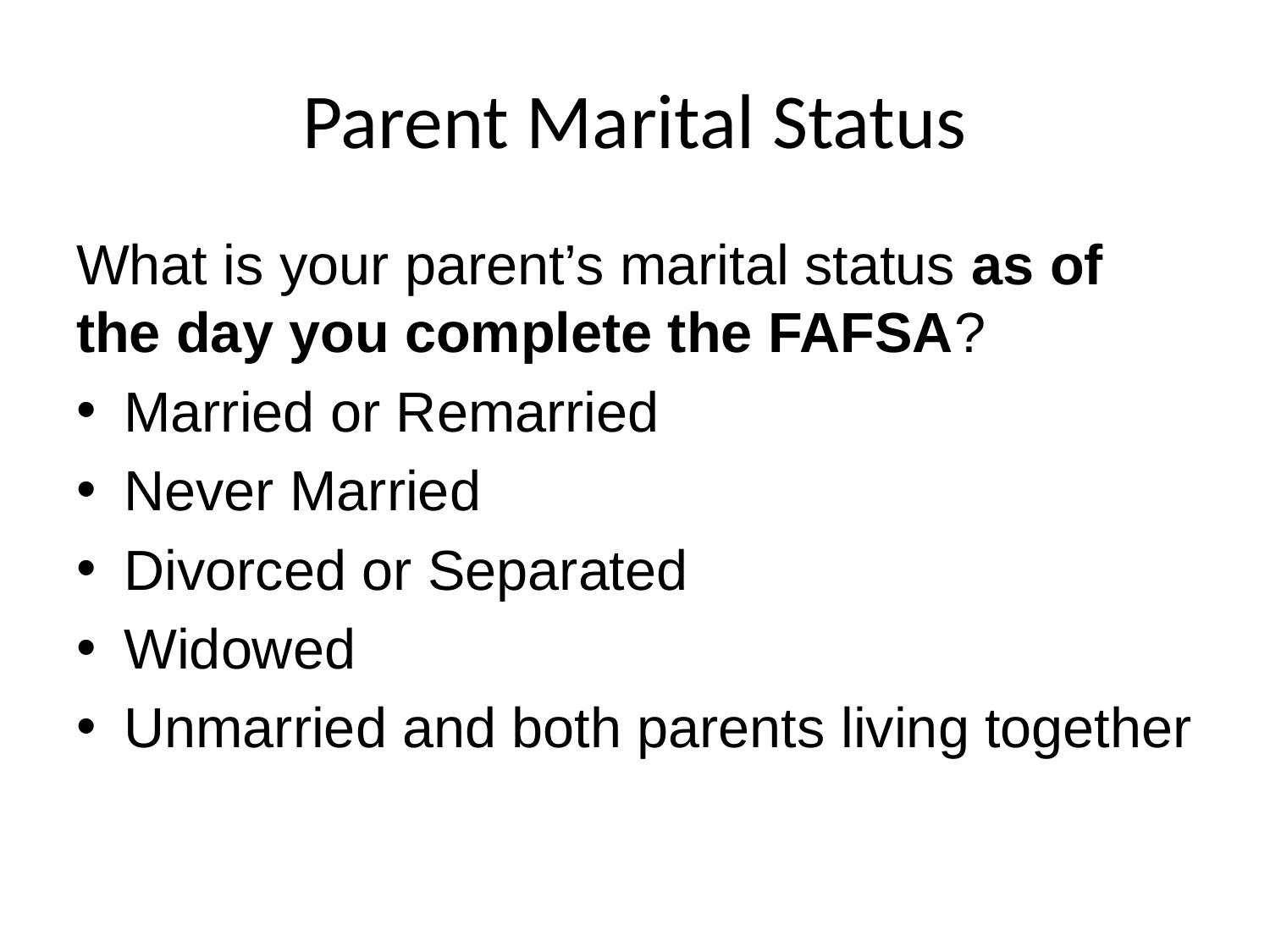

# Parent Marital Status
What is your parent’s marital status as of the day you complete the FAFSA?
Married or Remarried
Never Married
Divorced or Separated
Widowed
Unmarried and both parents living together